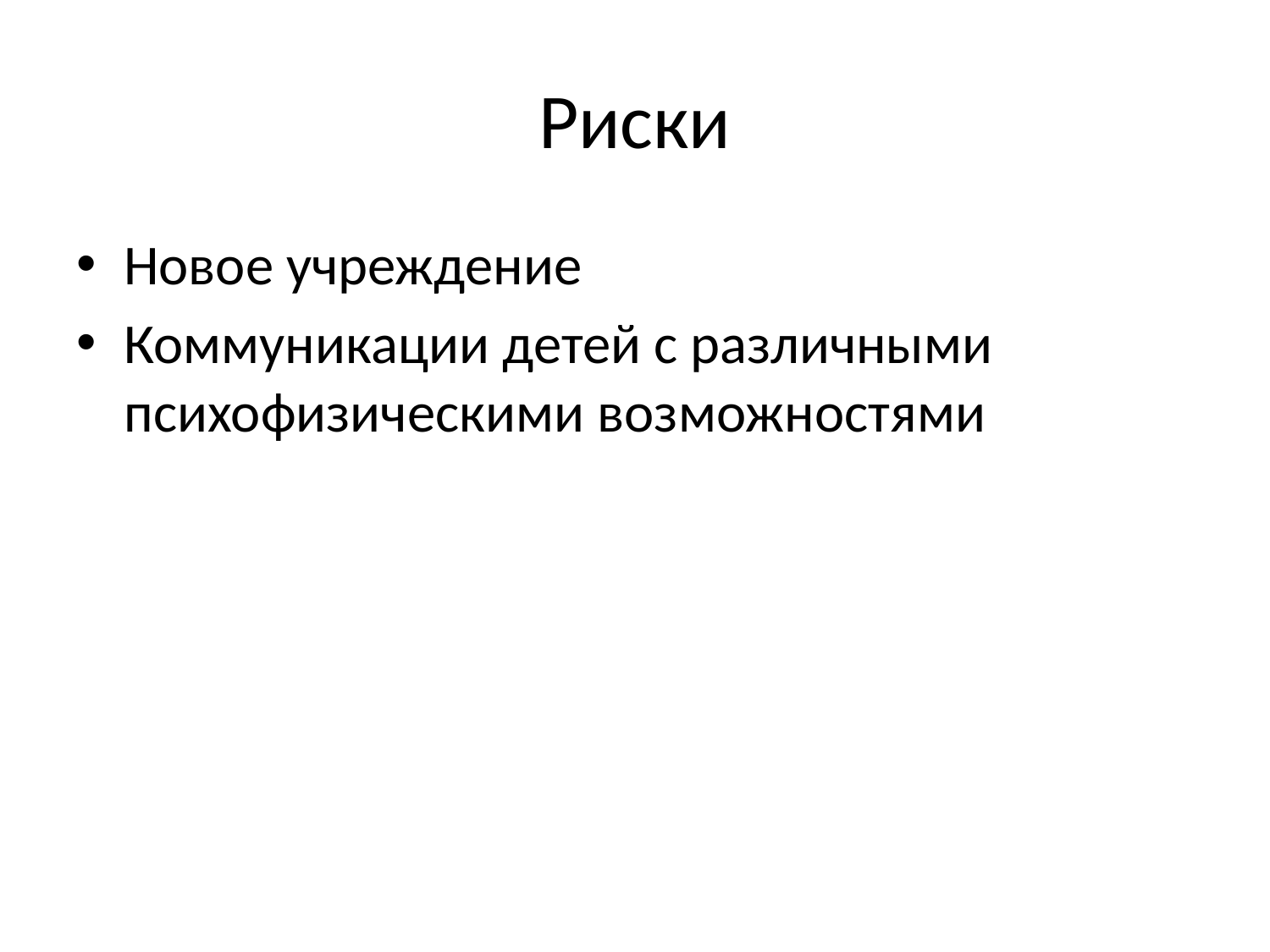

# Риски
Новое учреждение
Коммуникации детей с различными психофизическими возможностями